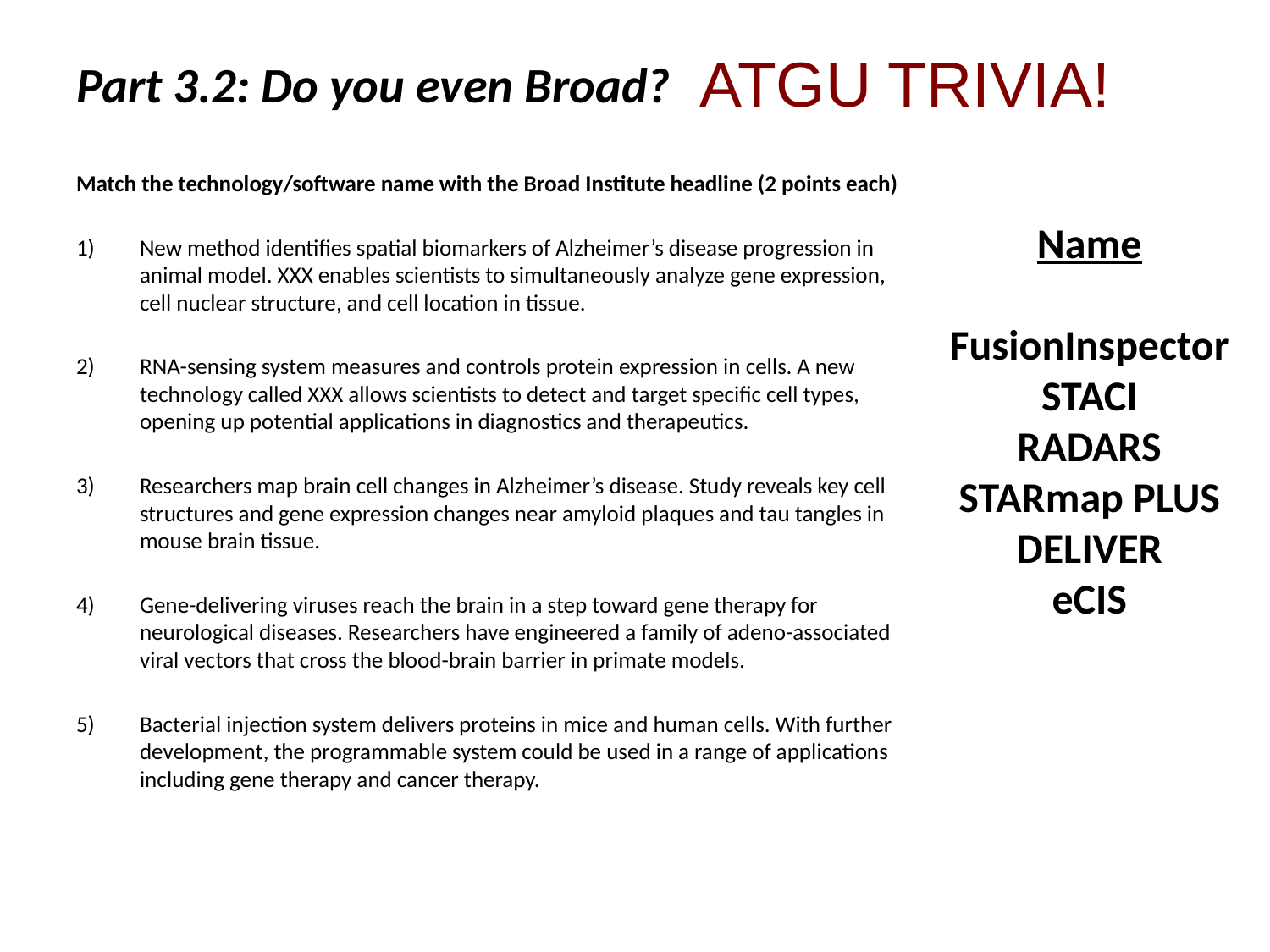

# Part 3.2: Do you even Broad?
ATGU TRIVIA!
Match the technology/software name with the Broad Institute headline (2 points each)

New method identifies spatial biomarkers of Alzheimer’s disease progression in animal model. XXX enables scientists to simultaneously analyze gene expression, cell nuclear structure, and cell location in tissue.

RNA-sensing system measures and controls protein expression in cells. A new technology called XXX allows scientists to detect and target specific cell types, opening up potential applications in diagnostics and therapeutics.

Researchers map brain cell changes in Alzheimer’s disease. Study reveals key cell structures and gene expression changes near amyloid plaques and tau tangles in mouse brain tissue.

Gene-delivering viruses reach the brain in a step toward gene therapy for neurological diseases. Researchers have engineered a family of adeno-associated viral vectors that cross the blood-brain barrier in primate models.

Bacterial injection system delivers proteins in mice and human cells. With further development, the programmable system could be used in a range of applications including gene therapy and cancer therapy.
Name

FusionInspector
STACI
RADARS
STARmap PLUS
DELIVER
eCIS